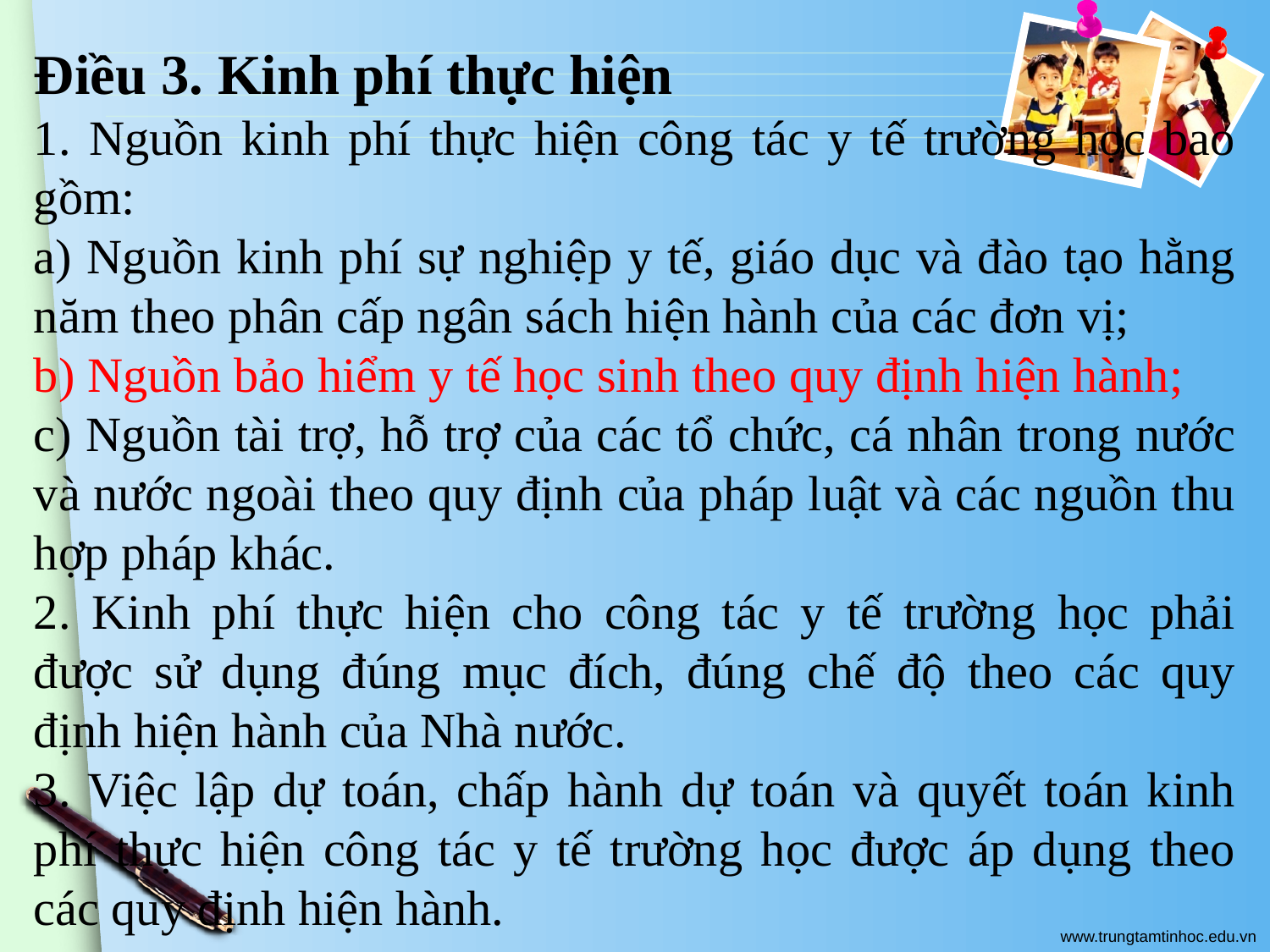

#
Điều 3. Kinh phí thực hiện
1. Nguồn kinh phí thực hiện công tác y tế trường học bao gồm:
a) Nguồn kinh phí sự nghiệp y tế, giáo dục và đào tạo hằng năm theo phân cấp ngân sách hiện hành của các đơn vị;
b) Nguồn bảo hiểm y tế học sinh theo quy định hiện hành;
c) Nguồn tài trợ, hỗ trợ của các tổ chức, cá nhân trong nước và nước ngoài theo quy định của pháp luật và các nguồn thu hợp pháp khác.
2. Kinh phí thực hiện cho công tác y tế trường học phải được sử dụng đúng mục đích, đúng chế độ theo các quy định hiện hành của Nhà nước.
3. Việc lập dự toán, chấp hành dự toán và quyết toán kinh phí thực hiện công tác y tế trường học được áp dụng theo các quy định hiện hành.